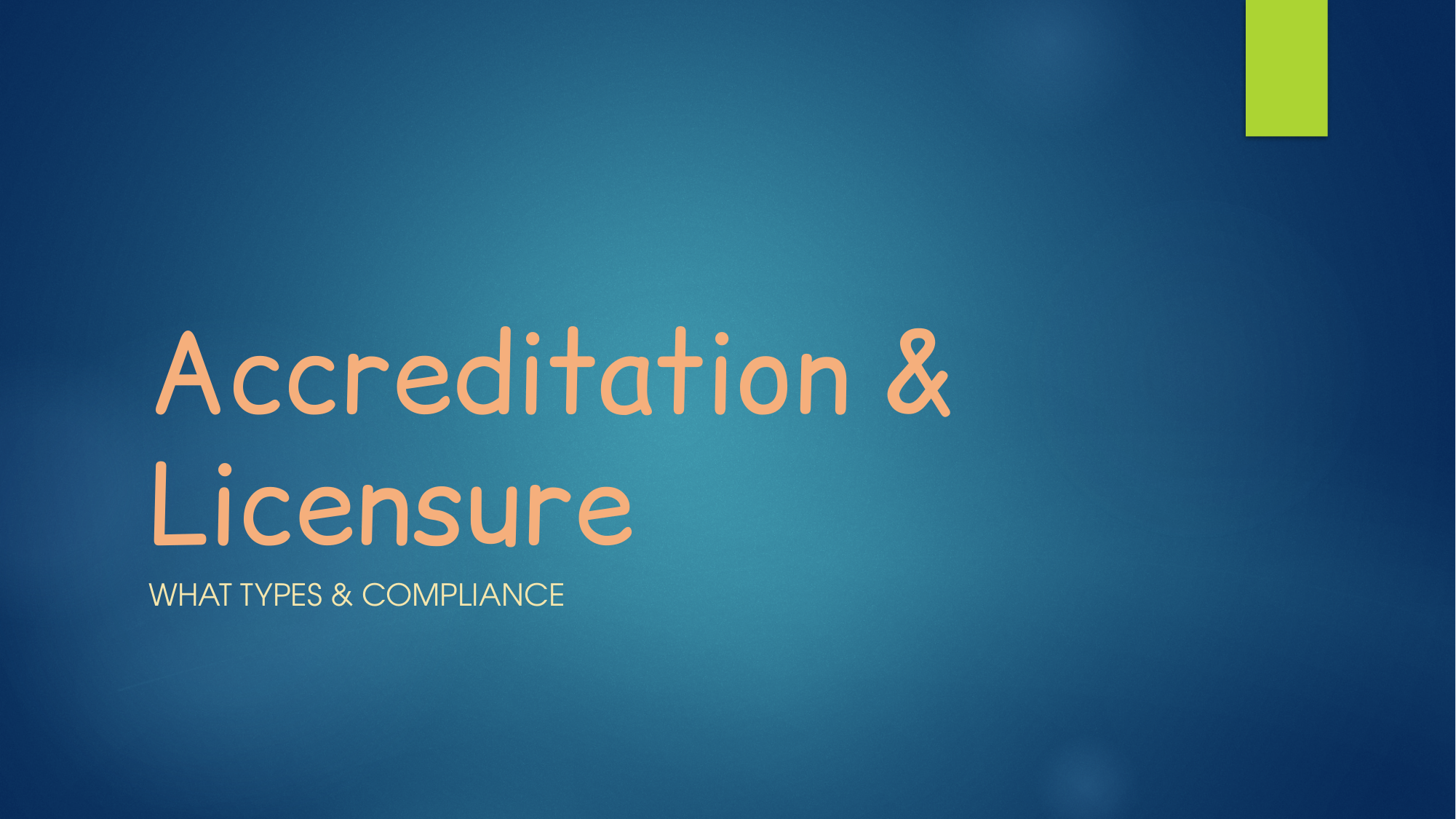

# Accreditation & Licensure
What types & Compliance